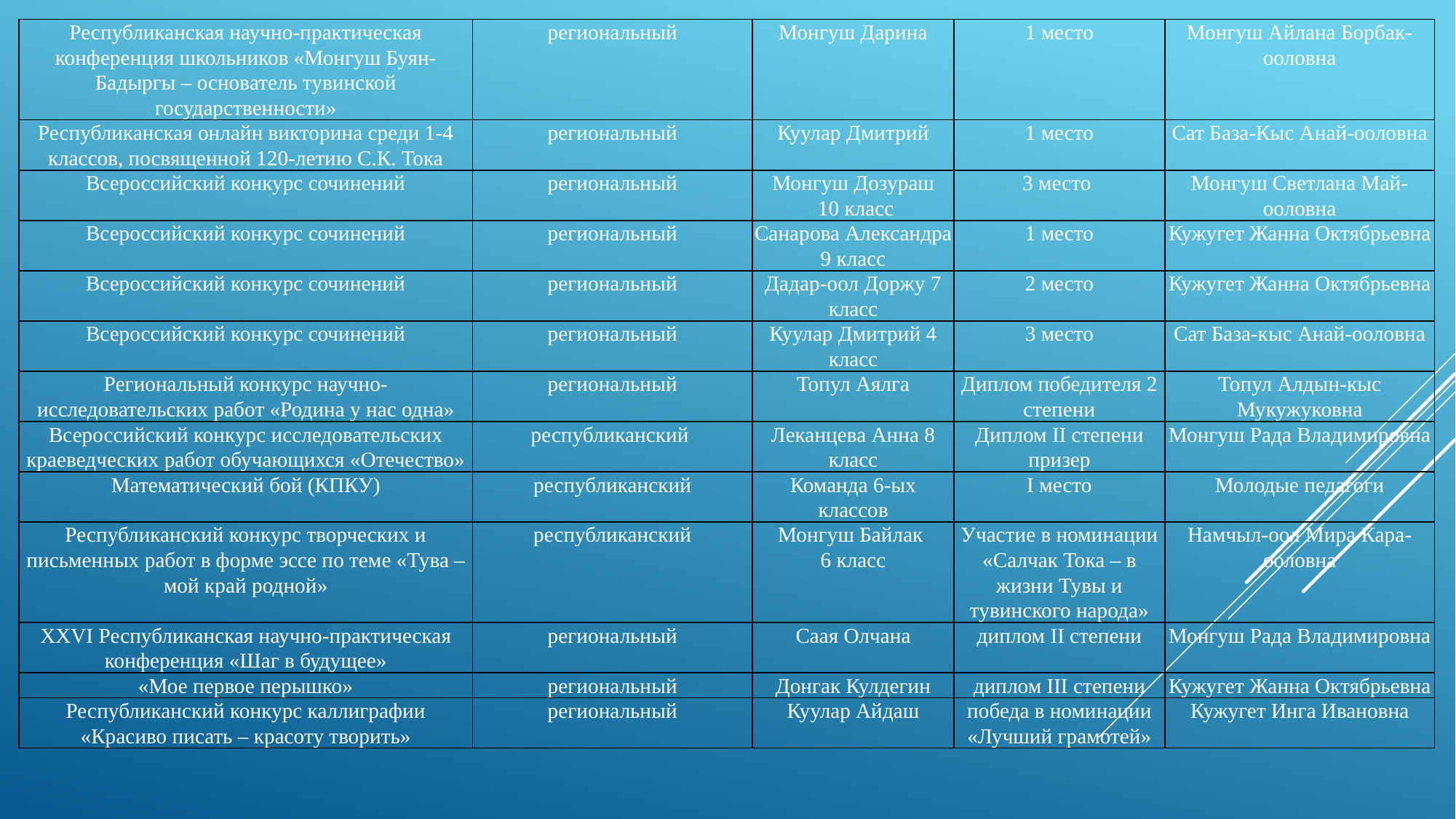

| Республиканская научно-практическая конференция школьников «Монгуш Буян-Бадыргы – основатель тувинской государственности» | региональный | Монгуш Дарина | 1 место | Монгуш Айлана Борбак-ооловна |
| --- | --- | --- | --- | --- |
| Республиканская онлайн викторина среди 1-4 классов, посвященной 120-летию С.К. Тока | региональный | Куулар Дмитрий | 1 место | Сат База-Кыс Анай-ооловна |
| Всероссийский конкурс сочинений | региональный | Монгуш Дозураш 10 класс | 3 место | Монгуш Светлана Май-ооловна |
| Всероссийский конкурс сочинений | региональный | Санарова Александра 9 класс | 1 место | Кужугет Жанна Октябрьевна |
| Всероссийский конкурс сочинений | региональный | Дадар-оол Доржу 7 класс | 2 место | Кужугет Жанна Октябрьевна |
| Всероссийский конкурс сочинений | региональный | Куулар Дмитрий 4 класс | 3 место | Сат База-кыс Анай-ооловна |
| Региональный конкурс научно-исследовательских работ «Родина у нас одна» | региональный | Топул Аялга | Диплом победителя 2 степени | Топул Алдын-кыс Мукужуковна |
| Всероссийский конкурс исследовательских краеведческих работ обучающихся «Отечество» | республиканский | Леканцева Анна 8 класс | Диплом II степени призер | Монгуш Рада Владимировна |
| Математический бой (КПКУ) | республиканский | Команда 6-ых классов | I место | Молодые педагоги |
| Республиканский конкурс творческих и письменных работ в форме эссе по теме «Тува – мой край родной» | республиканский | Монгуш Байлак 6 класс | Участие в номинации «Салчак Тока – в жизни Тувы и тувинского народа» | Намчыл-оол Мира Кара-ооловна |
| XXVI Республиканская научно-практическая конференция «Шаг в будущее» | региональный | Саая Олчана | диплом II степени | Монгуш Рада Владимировна |
| «Мое первое перышко» | региональный | Донгак Кулдегин | диплом III степени | Кужугет Жанна Октябрьевна |
| Республиканский конкурс каллиграфии «Красиво писать – красоту творить» | региональный | Куулар Айдаш | победа в номинации «Лучший грамотей» | Кужугет Инга Ивановна |
#